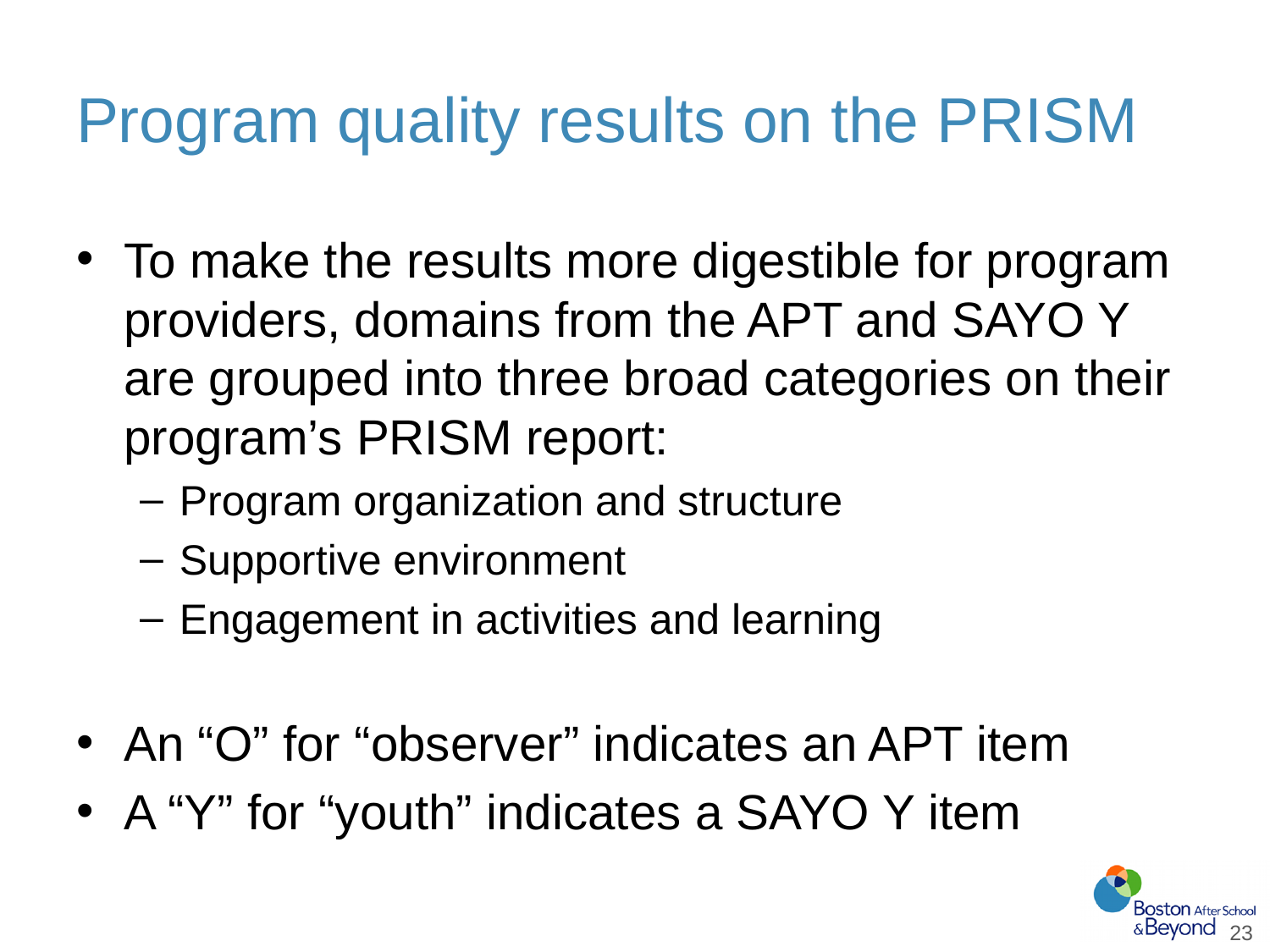

# Program quality results on the PRISM
To make the results more digestible for program providers, domains from the APT and SAYO Y are grouped into three broad categories on their program’s PRISM report:
Program organization and structure
Supportive environment
Engagement in activities and learning

An “O” for “observer” indicates an APT item
A “Y” for “youth” indicates a SAYO Y item
23